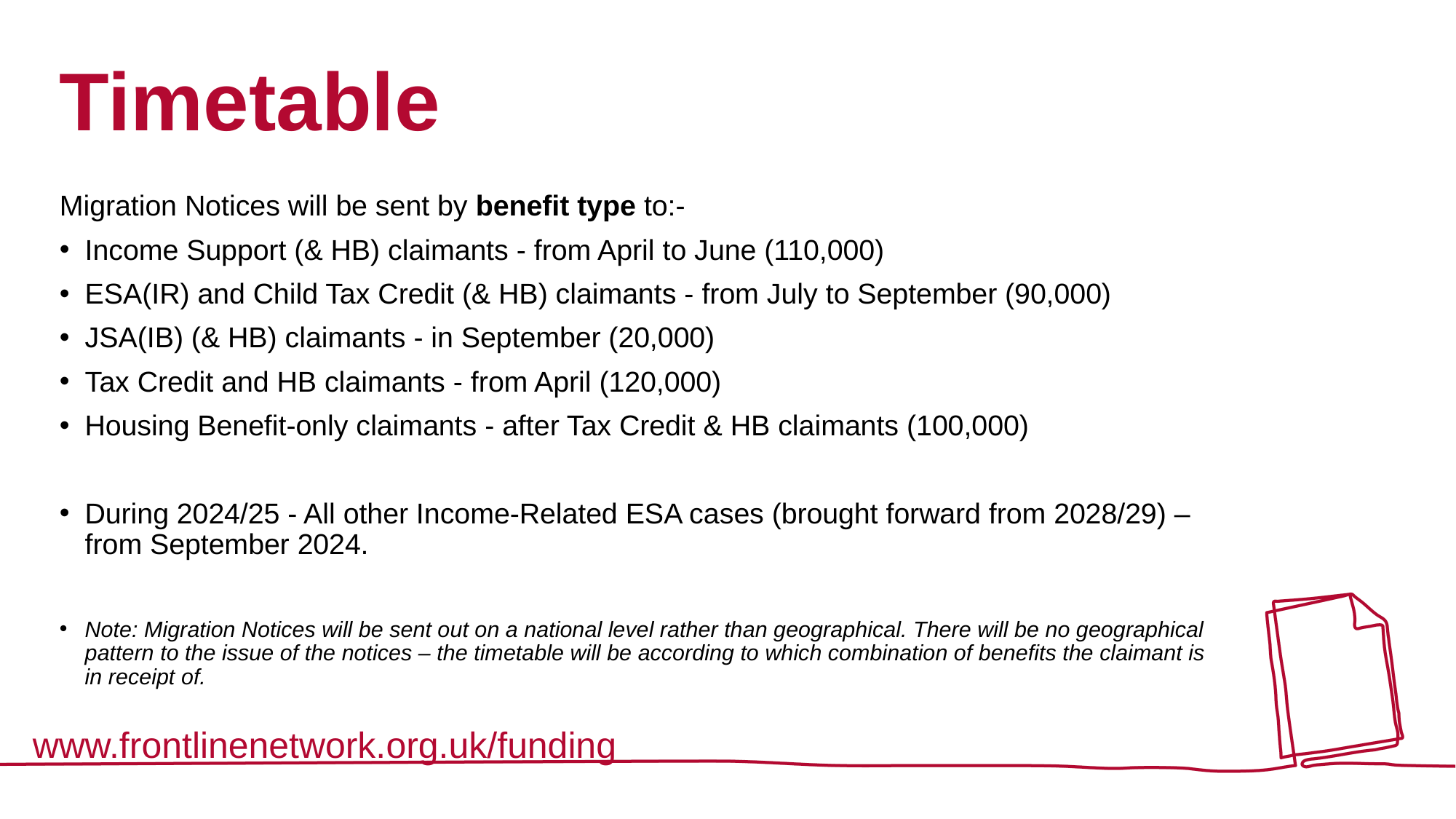

# Timetable
Migration Notices will be sent by benefit type to:-
Income Support (& HB) claimants - from April to June (110,000)
ESA(IR) and Child Tax Credit (& HB) claimants - from July to September (90,000)
JSA(IB) (& HB) claimants - in September (20,000)
Tax Credit and HB claimants - from April (120,000)
Housing Benefit-only claimants - after Tax Credit & HB claimants (100,000)

During 2024/25 - All other Income-Related ESA cases (brought forward from 2028/29) – from September 2024.

Note: Migration Notices will be sent out on a national level rather than geographical. There will be no geographical pattern to the issue of the notices – the timetable will be according to which combination of benefits the claimant is in receipt of.